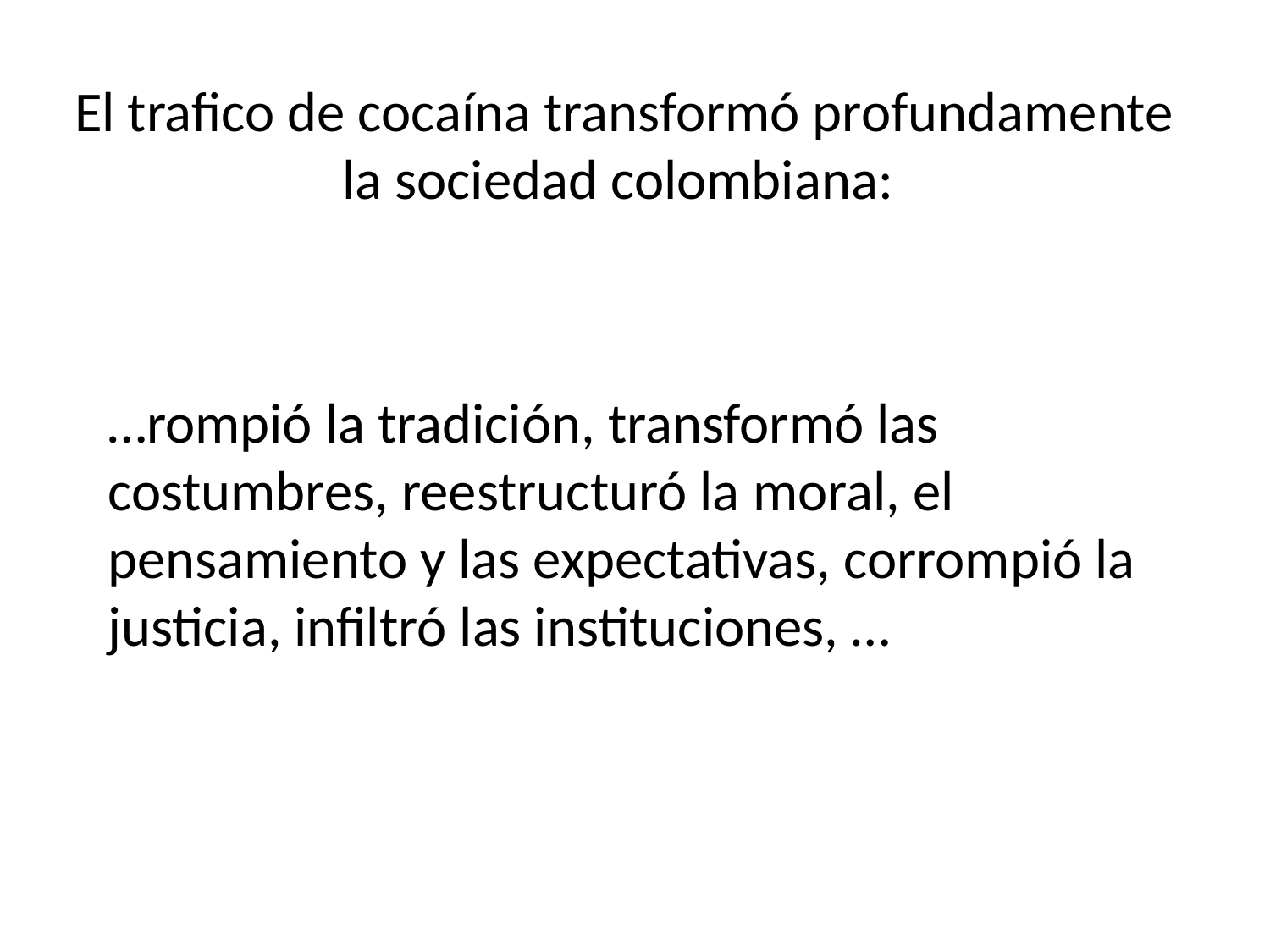

# El trafico de cocaína transformó profundamente la sociedad colombiana:
…rompió la tradición, transformó las costumbres, reestructuró la moral, el pensamiento y las expectativas, corrompió la justicia, infiltró las instituciones, …